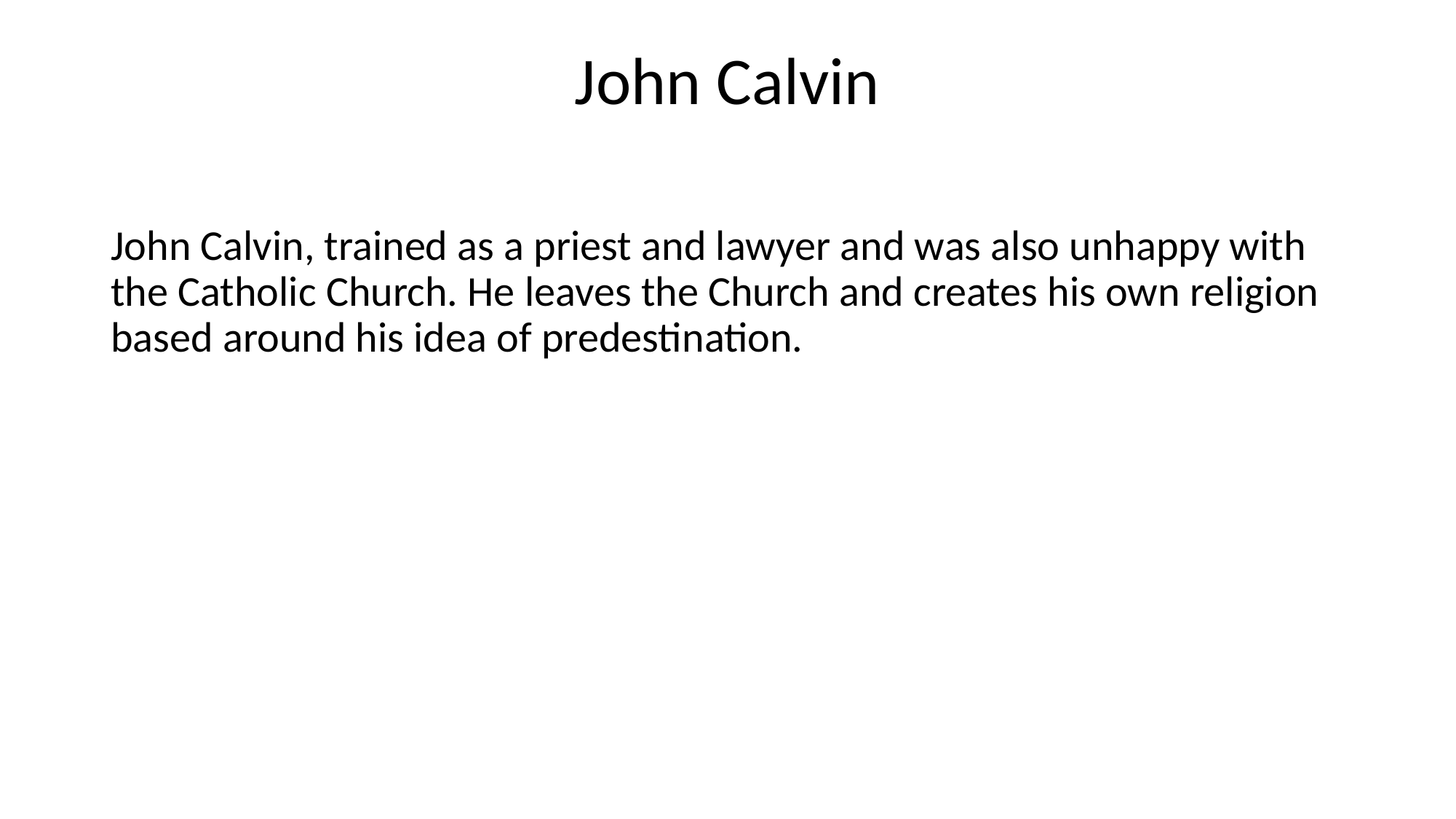

# John Calvin
John Calvin, trained as a priest and lawyer and was also unhappy with the Catholic Church. He leaves the Church and creates his own religion based around his idea of predestination.